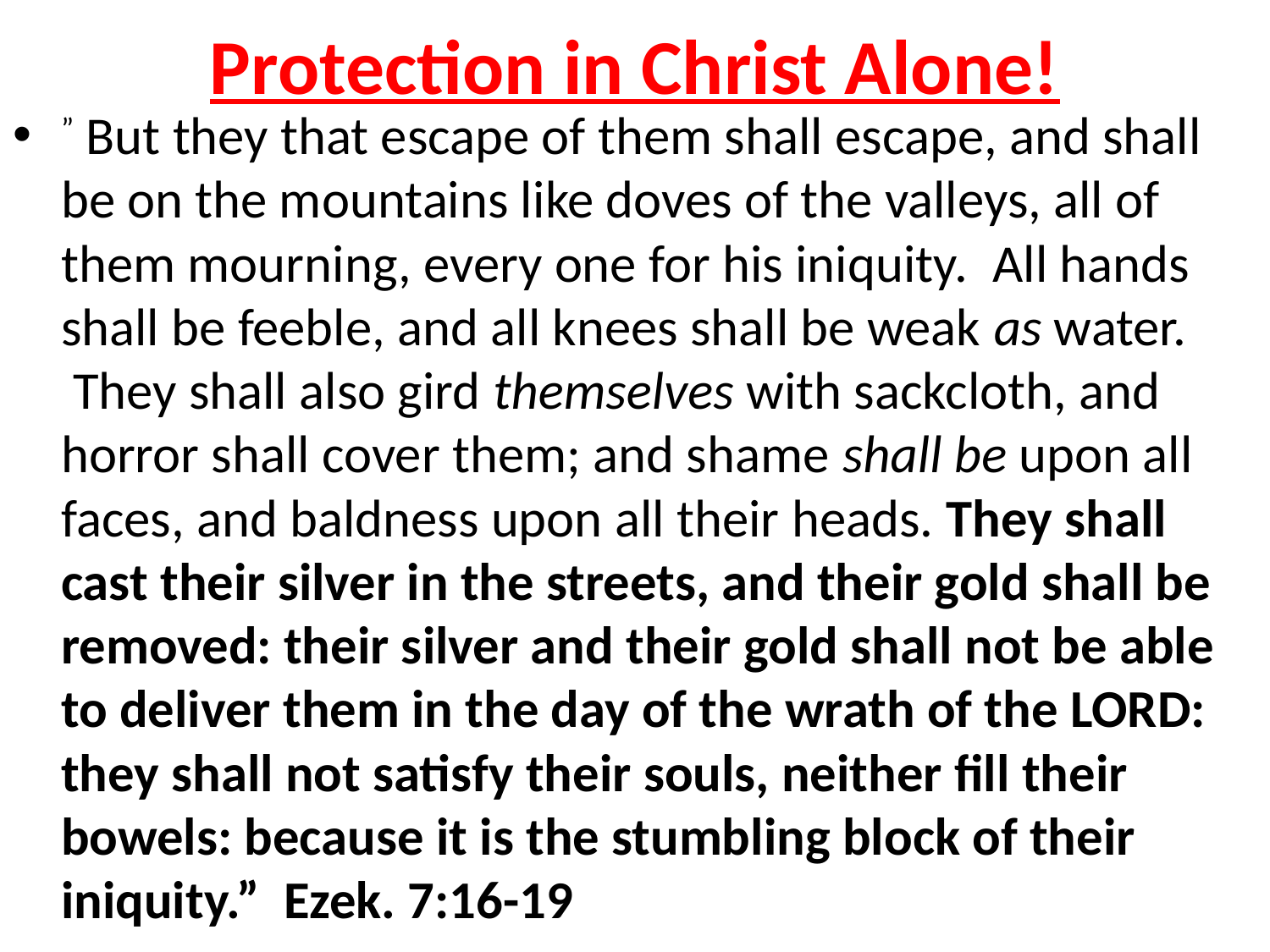

# Protection in Christ Alone!
” But they that escape of them shall escape, and shall be on the mountains like doves of the valleys, all of them mourning, every one for his iniquity.  All hands shall be feeble, and all knees shall be weak as water.  They shall also gird themselves with sackcloth, and horror shall cover them; and shame shall be upon all faces, and baldness upon all their heads. They shall cast their silver in the streets, and their gold shall be removed: their silver and their gold shall not be able to deliver them in the day of the wrath of the LORD: they shall not satisfy their souls, neither fill their bowels: because it is the stumbling block of their iniquity.”  Ezek. 7:16-19